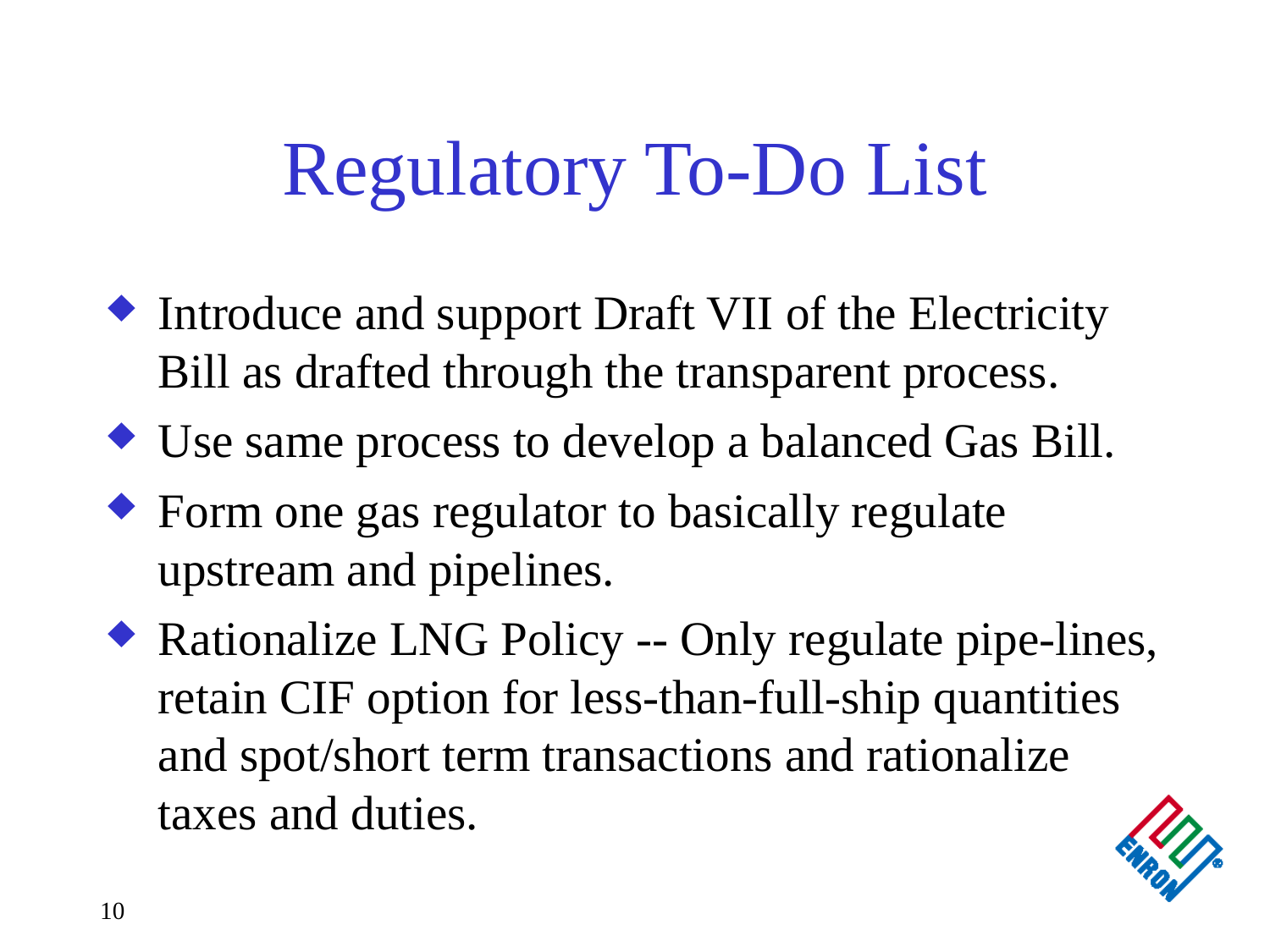

# Regulatory To-Do List
Introduce and support Draft VII of the Electricity Bill as drafted through the transparent process.
Use same process to develop a balanced Gas Bill.
Form one gas regulator to basically regulate upstream and pipelines.
Rationalize LNG Policy -- Only regulate pipe-lines, retain CIF option for less-than-full-ship quantities and spot/short term transactions and rationalize taxes and duties.
10